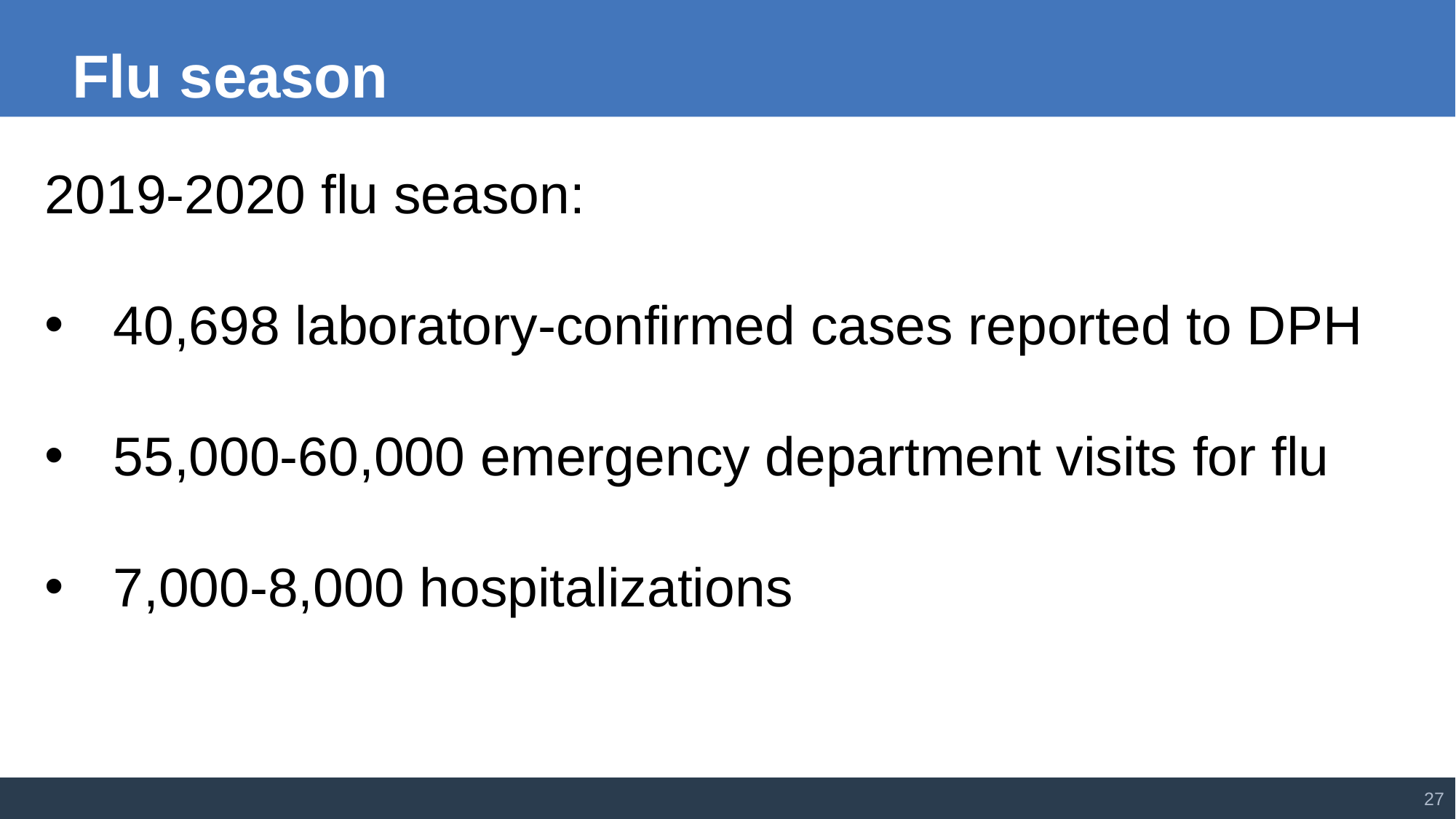

Flu season
2019-2020 flu season:

40,698 laboratory-confirmed cases reported to DPH

55,000-60,000 emergency department visits for flu

7,000-8,000 hospitalizations
27